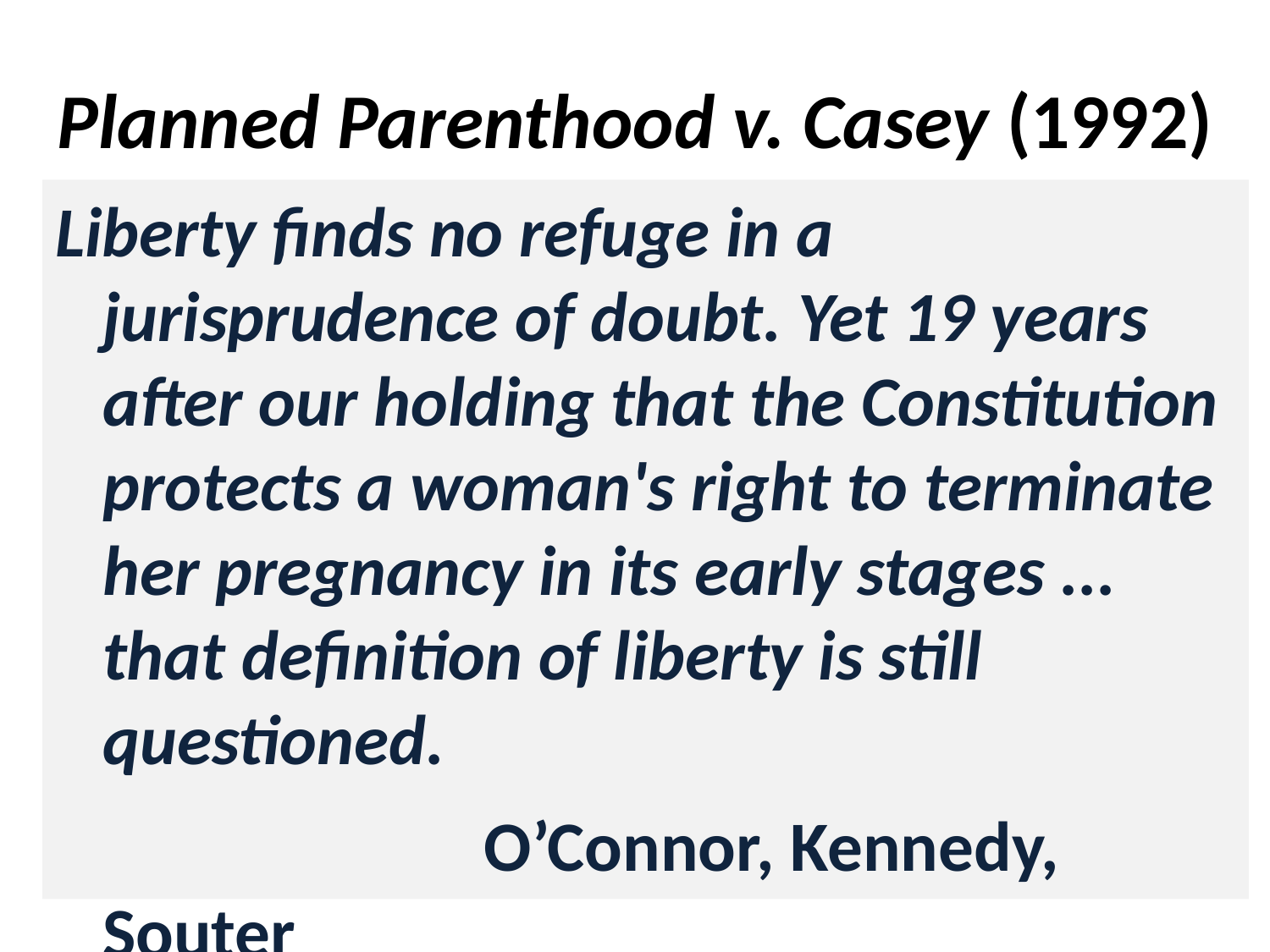

# Planned Parenthood v. Casey (1992)
Liberty finds no refuge in a jurisprudence of doubt. Yet 19 years after our holding that the Constitution protects a woman's right to terminate her pregnancy in its early stages ... that definition of liberty is still questioned.
				O’Connor, Kennedy, Souter